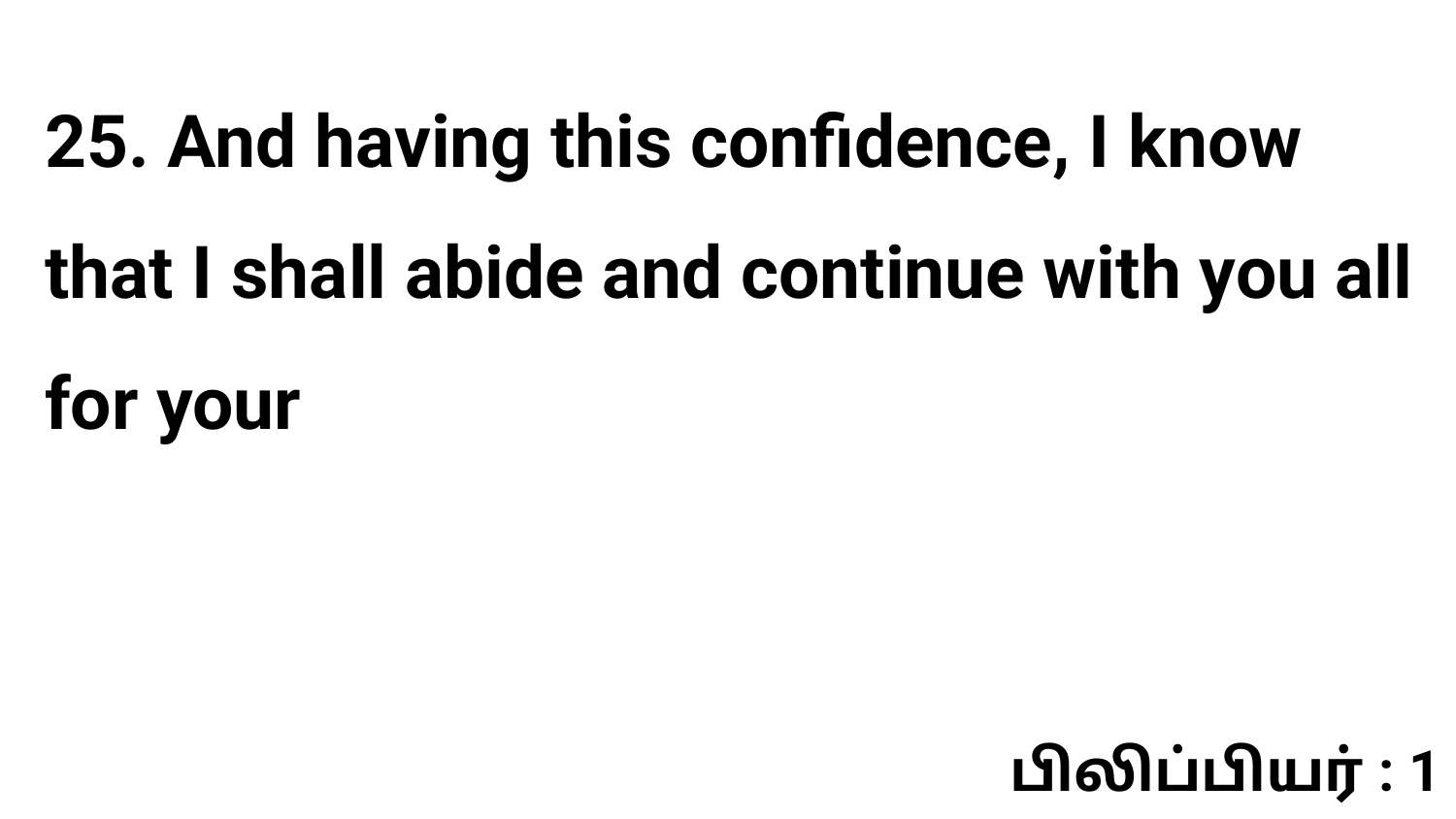

25. And having this confidence, I know that I shall abide and continue with you all for your
பிலிப்பியர் : 1